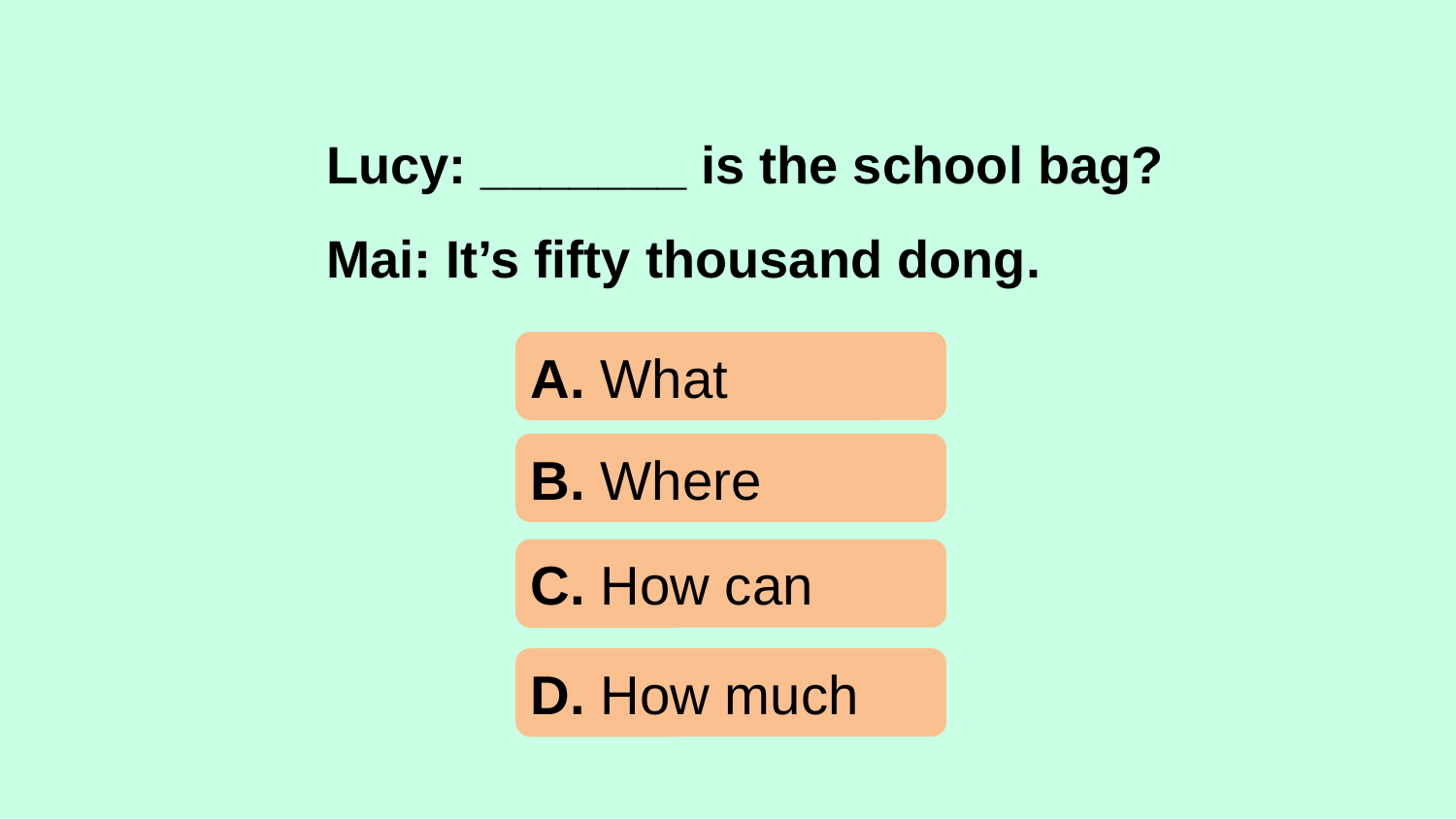

Lucy: _______ is the school bag?
Mai: It’s fifty thousand dong.
A. What
B. Where
C. How can
D. How much